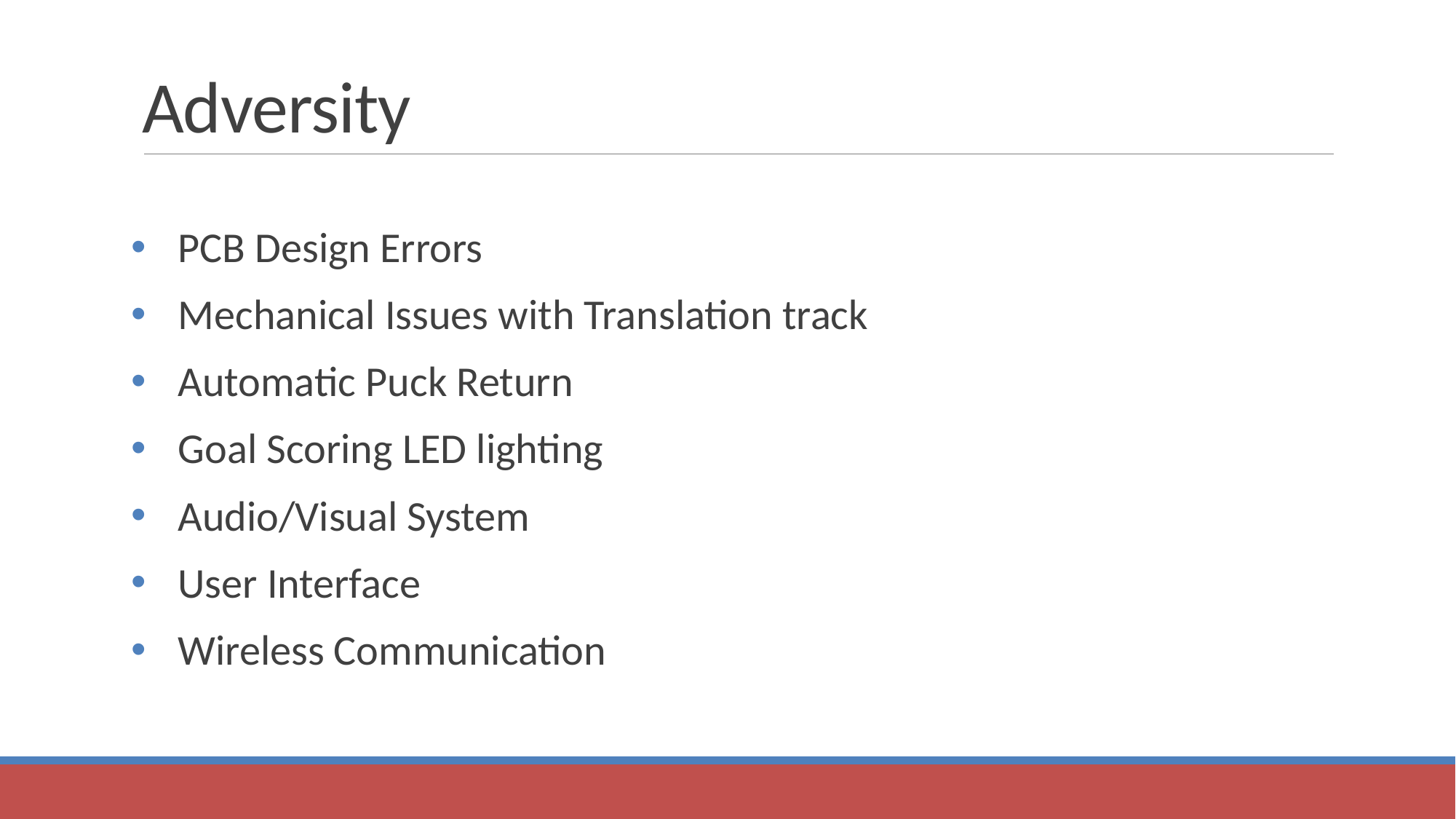

# Adversity
PCB Design Errors
Mechanical Issues with Translation track
Automatic Puck Return
Goal Scoring LED lighting
Audio/Visual System
User Interface
Wireless Communication